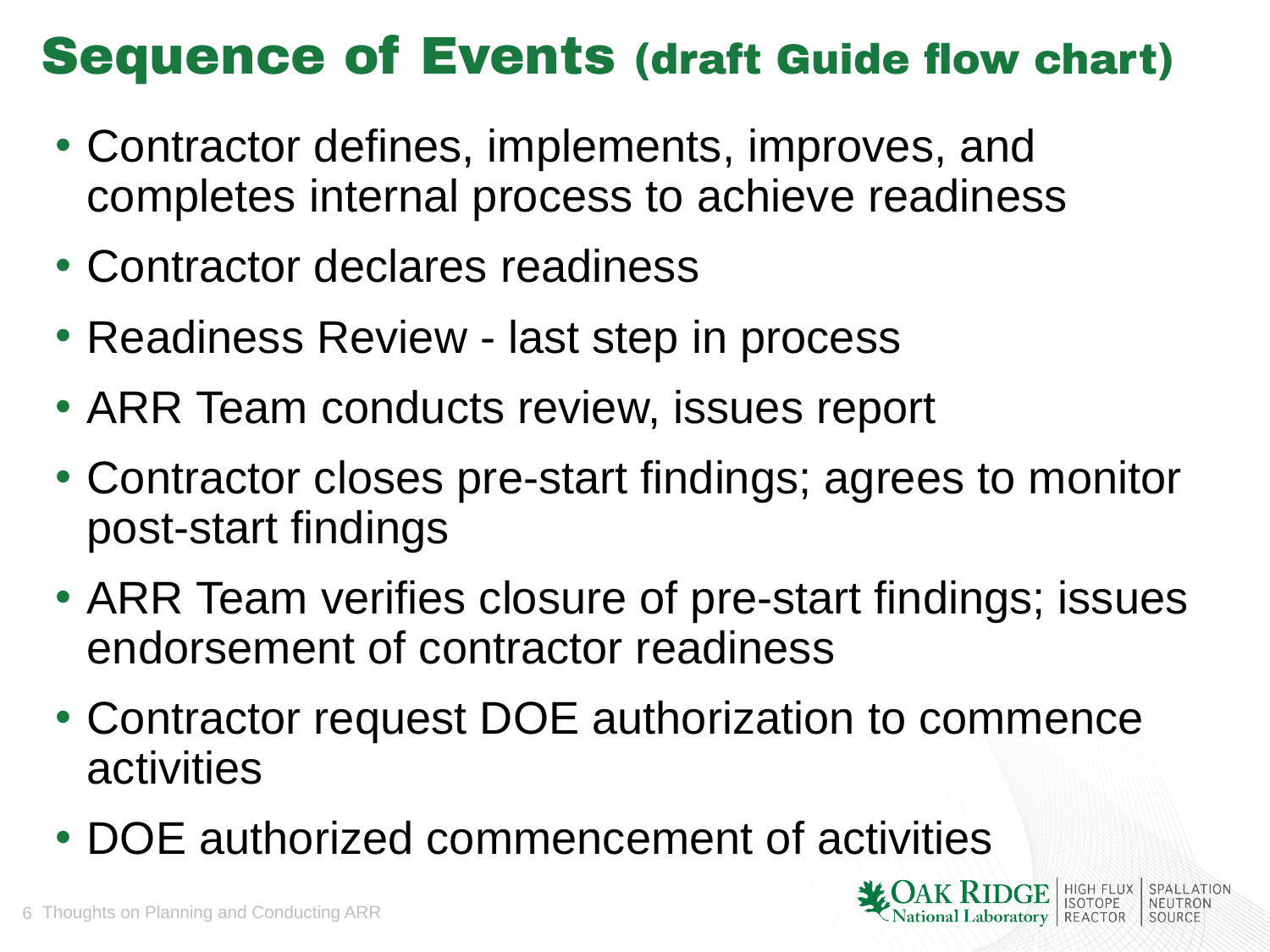

# Sequence of Events (draft Guide flow chart)
Contractor defines, implements, improves, and completes internal process to achieve readiness
Contractor declares readiness
Readiness Review - last step in process
ARR Team conducts review, issues report
Contractor closes pre-start findings; agrees to monitor post-start findings
ARR Team verifies closure of pre-start findings; issues endorsement of contractor readiness
Contractor request DOE authorization to commence activities
DOE authorized commencement of activities